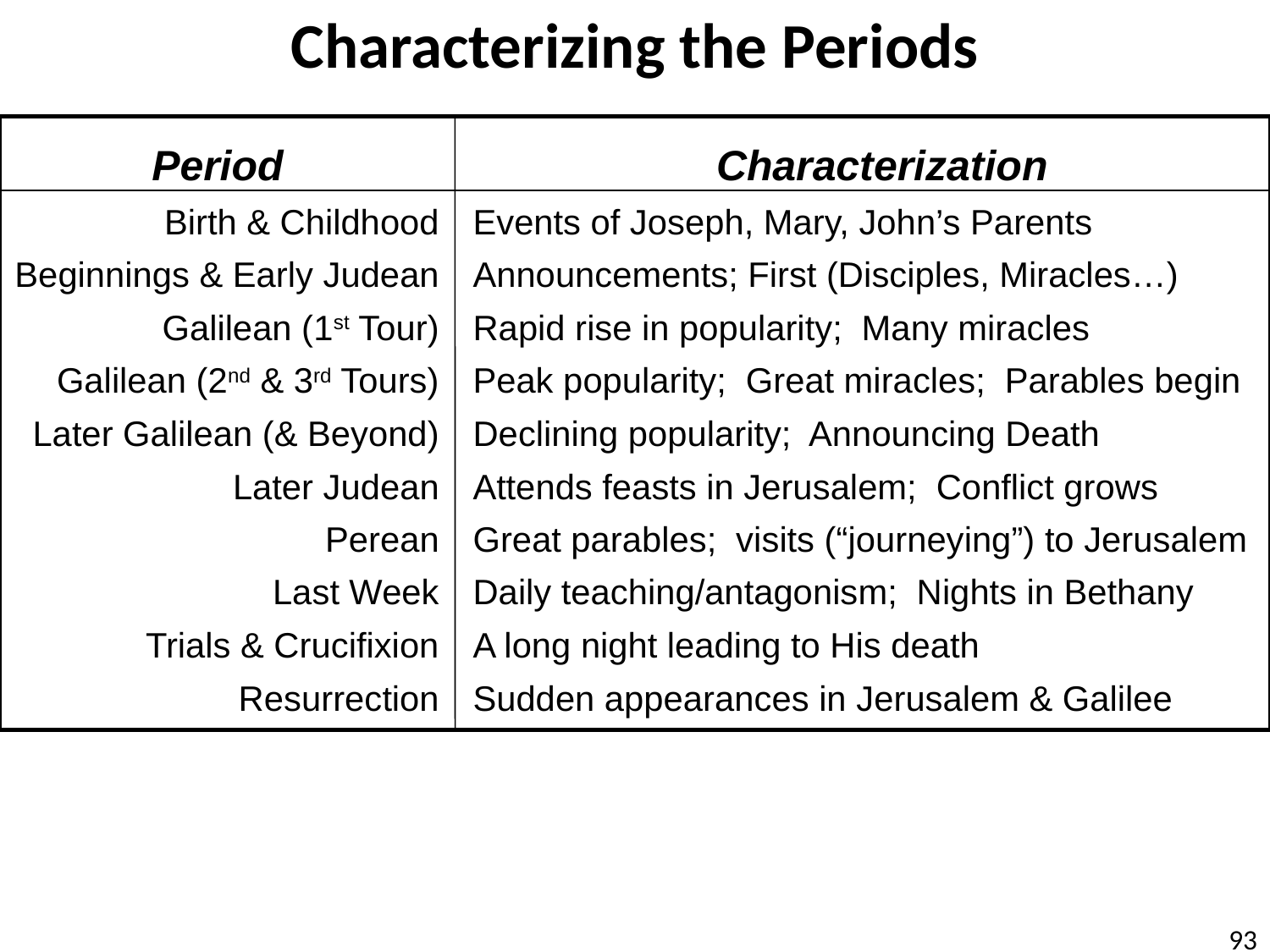

# Characterizing the Periods

Period
Birth & Childhood
Beginnings & Early Judean
Galilean (1st Tour)
Galilean (2nd & 3rd Tours)
Later Galilean (& Beyond)
Later Judean
Perean
Last Week
Trials & Crucifixion
Resurrection
                         Characterization
Events of Joseph, Mary, John’s Parents
Announcements; First (Disciples, Miracles…)
Rapid rise in popularity;  Many miracles
Peak popularity;  Great miracles;  Parables begin
Declining popularity;  Announcing Death
Attends feasts in Jerusalem;  Conflict grows
Great parables;  visits (“journeying”) to Jerusalem
Daily teaching/antagonism;  Nights in Bethany
A long night leading to His death
Sudden appearances in Jerusalem & Galilee

93